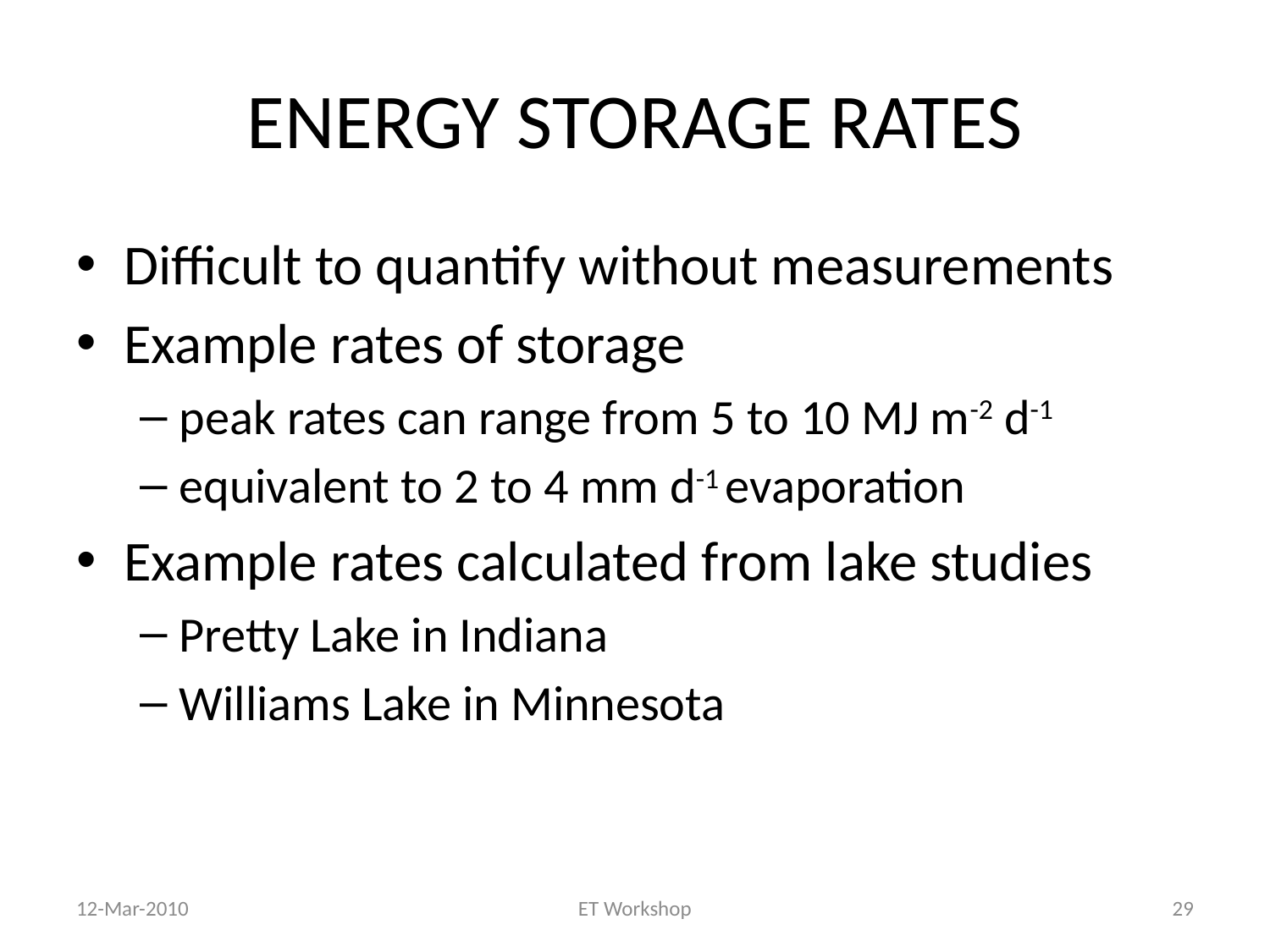

# ENERGY STORAGE RATES
Difficult to quantify without measurements
Example rates of storage
peak rates can range from 5 to 10 MJ m-2 d-1
equivalent to 2 to 4 mm d-1 evaporation
Example rates calculated from lake studies
Pretty Lake in Indiana
Williams Lake in Minnesota

12-Mar-2010
ET Workshop
29